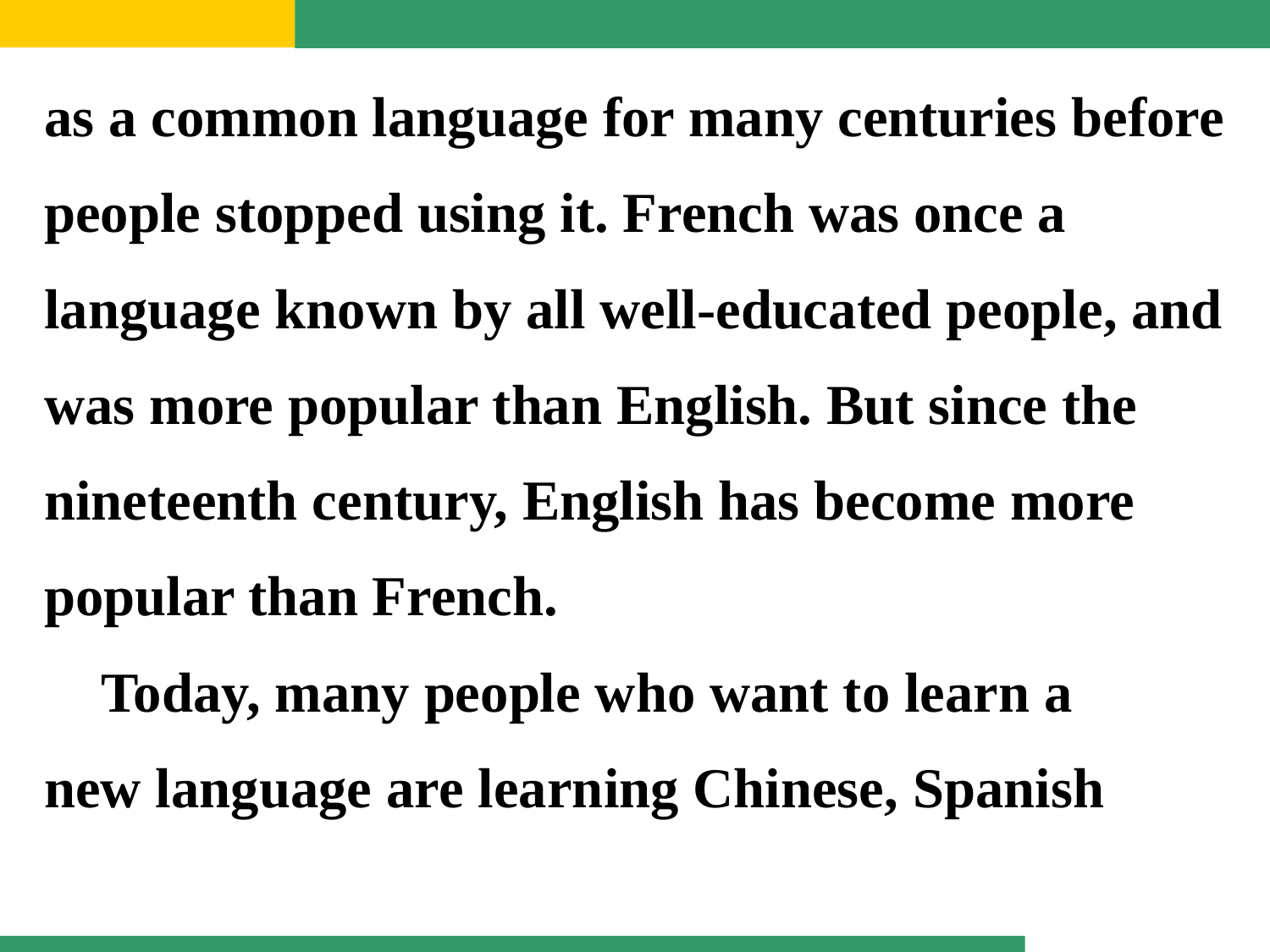

as a common language for many centuries before
people stopped using it. French was once a
language known by all well-educated people, and
was more popular than English. But since the
nineteenth century, English has become more
popular than French.
    Today, many people who want to learn a
new language are learning Chinese, Spanish